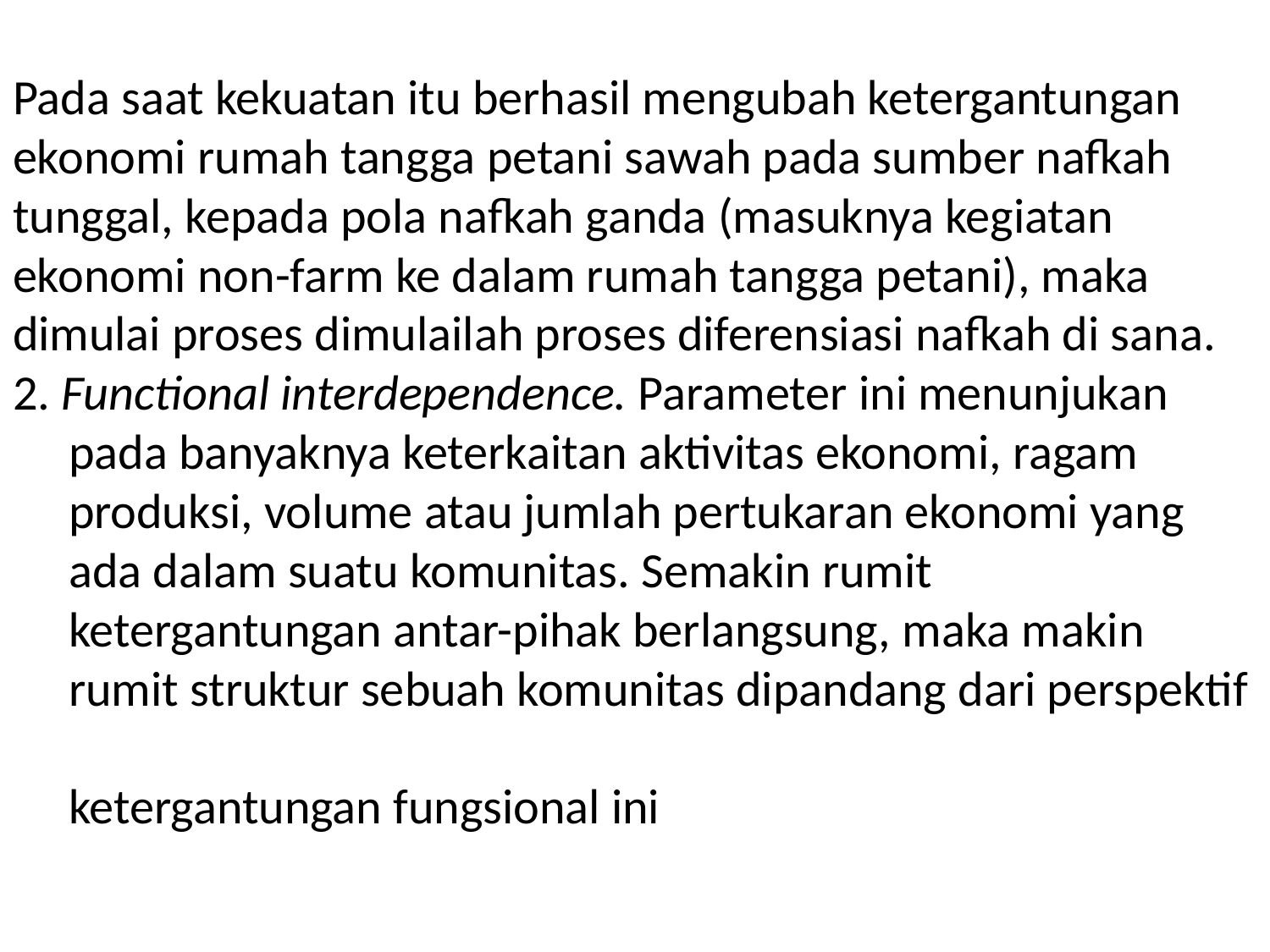

# Pada saat kekuatan itu berhasil mengubah ketergantungan ekonomi rumah tangga petani sawah pada sumber nafkah tunggal, kepada pola nafkah ganda (masuknya kegiatan ekonomi non-farm ke dalam rumah tangga petani), maka dimulai proses dimulailah proses diferensiasi nafkah di sana. 2. Functional interdependence. Parameter ini menunjukan pada banyaknya keterkaitan aktivitas ekonomi, ragam produksi, volume atau jumlah pertukaran ekonomi yang ada dalam suatu komunitas. Semakin rumit ketergantungan antar-pihak berlangsung, maka makin rumit struktur sebuah komunitas dipandang dari perspektif ketergantungan fungsional ini